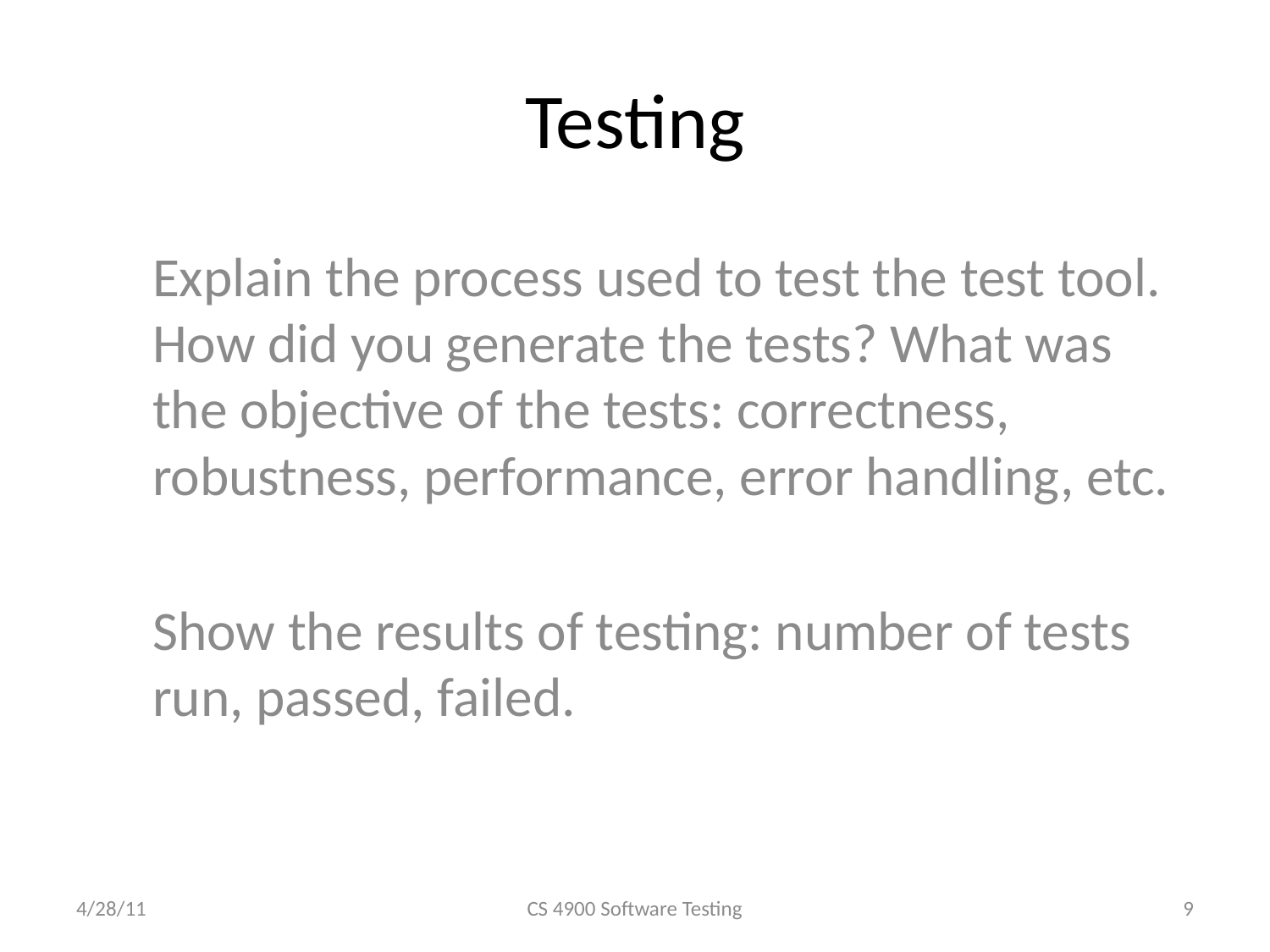

# Testing
Explain the process used to test the test tool. How did you generate the tests? What was the objective of the tests: correctness, robustness, performance, error handling, etc.

Show the results of testing: number of tests run, passed, failed.

4/28/11
CS 4900 Software Testing
9